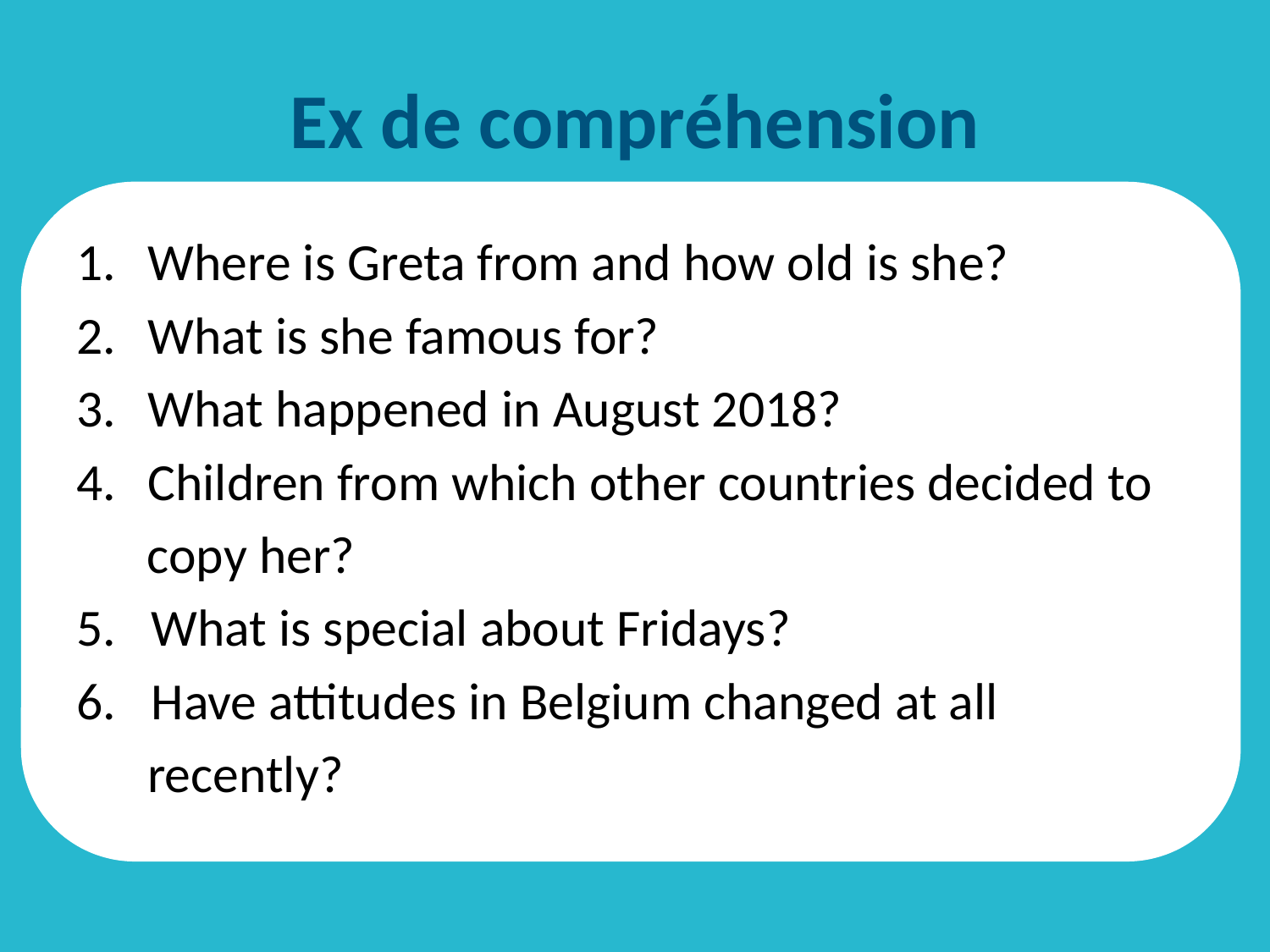

# Ex de compréhension

Where is Greta from and how old is she?
What is she famous for?
What happened in August 2018?
Children from which other countries decided to
      copy her?
5.   What is special about Fridays?
6.   Have attitudes in Belgium changed at all
	recently?